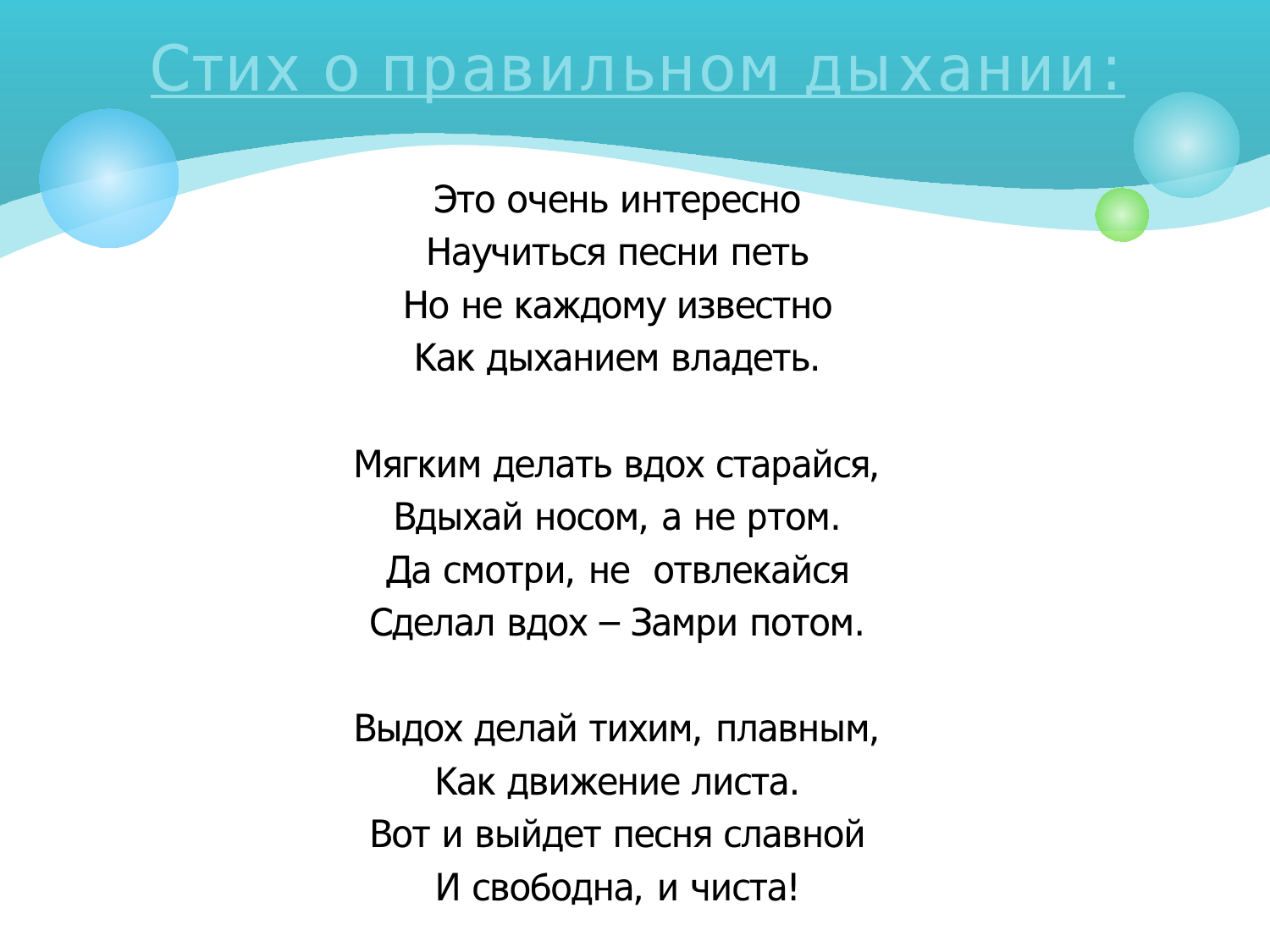

# Стих о правильном дыхании:
Это очень интересно
Научиться песни петь
Но не каждому известно
Как дыханием владеть.

Мягким делать вдох старайся,
Вдыхай носом, а не ртом.
Да смотри, не  отвлекайся
Сделал вдох – Замри потом.

Выдох делай тихим, плавным,
Как движение листа.
Вот и выйдет песня славной
И свободна, и чиста!